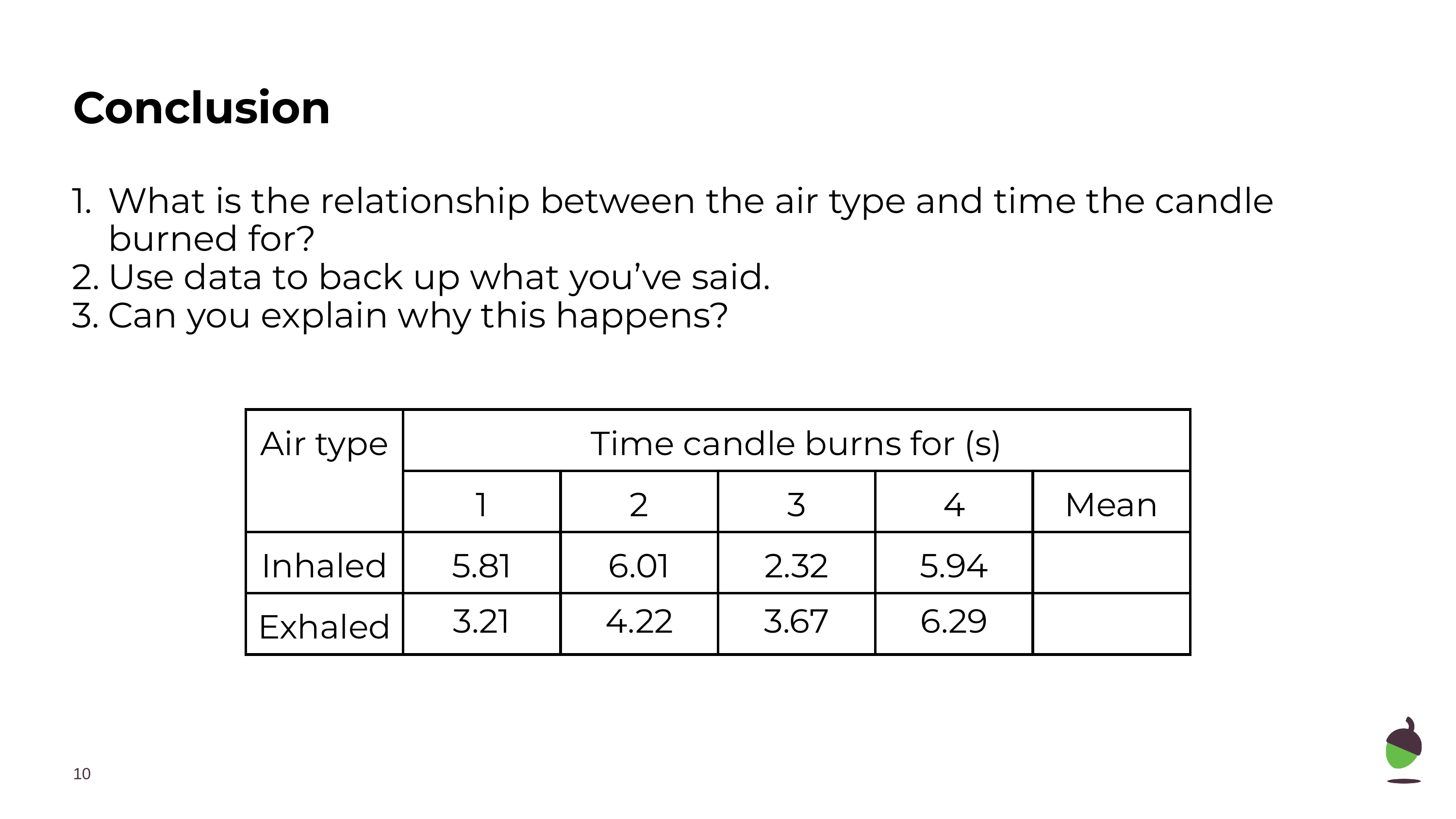

# Conclusion
What is the relationship between the air type and time the candle burned for?
Use data to back up what you’ve said.
Can you explain why this happens?

| Air type | Time candle burns for (s) |  |  |  |  |
| --- | --- | --- | --- | --- | --- |
|  | 1 | 2 | 3 | 4 | Mean |
| Inhaled | 5.81 | 6.01 | 2.32 | 5.94 |  |
| Exhaled | 3.21 | 4.22 | 3.67 | 6.29 |  |
10